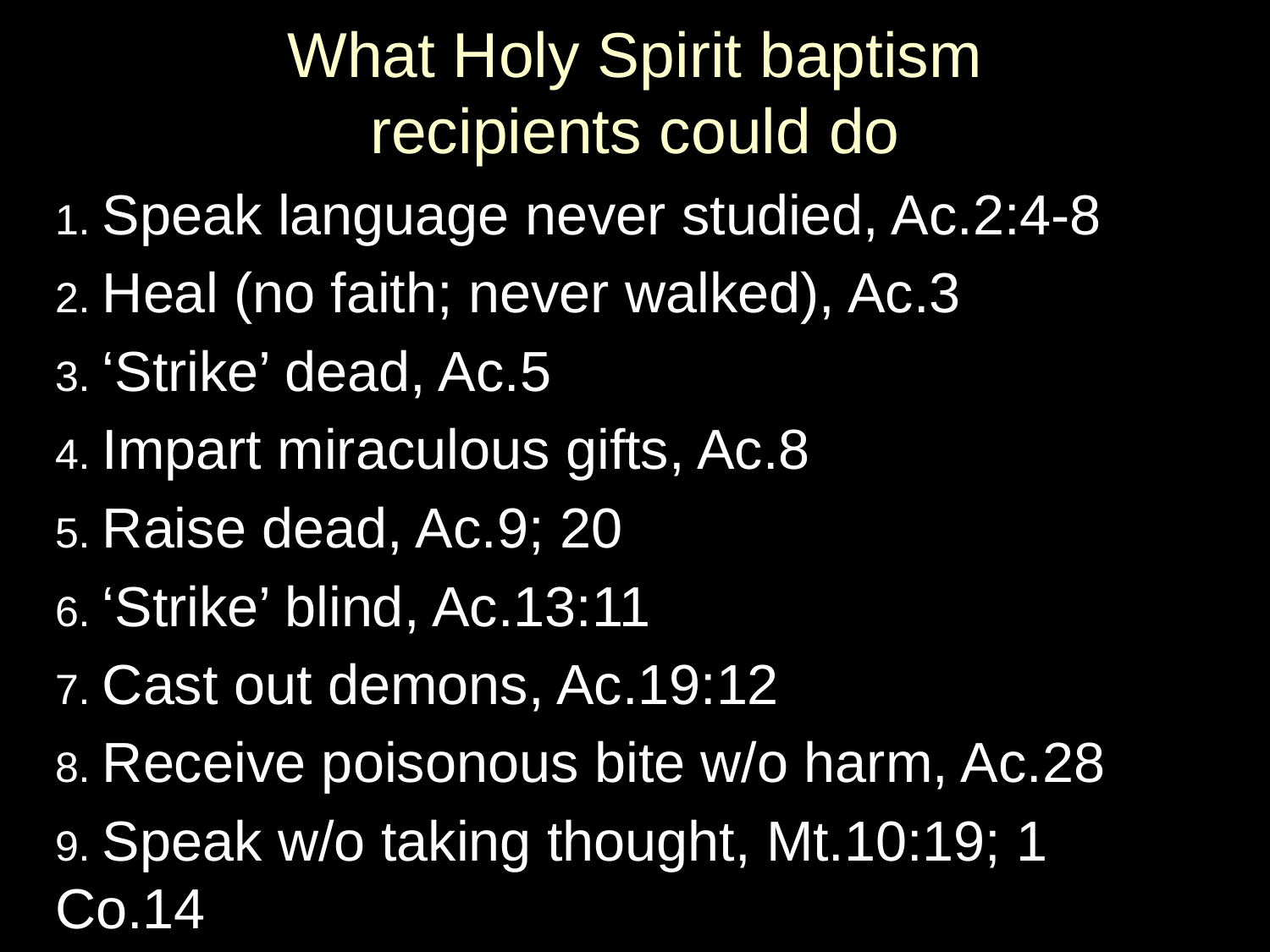

# What Holy Spirit baptism recipients could do
1. Speak language never studied, Ac.2:4-8
2. Heal (no faith; never walked), Ac.3
3. ‘Strike’ dead, Ac.5
4. Impart miraculous gifts, Ac.8
5. Raise dead, Ac.9; 20
6. ‘Strike’ blind, Ac.13:11
7. Cast out demons, Ac.19:12
8. Receive poisonous bite w/o harm, Ac.28
9. Speak w/o taking thought, Mt.10:19; 1 Co.14